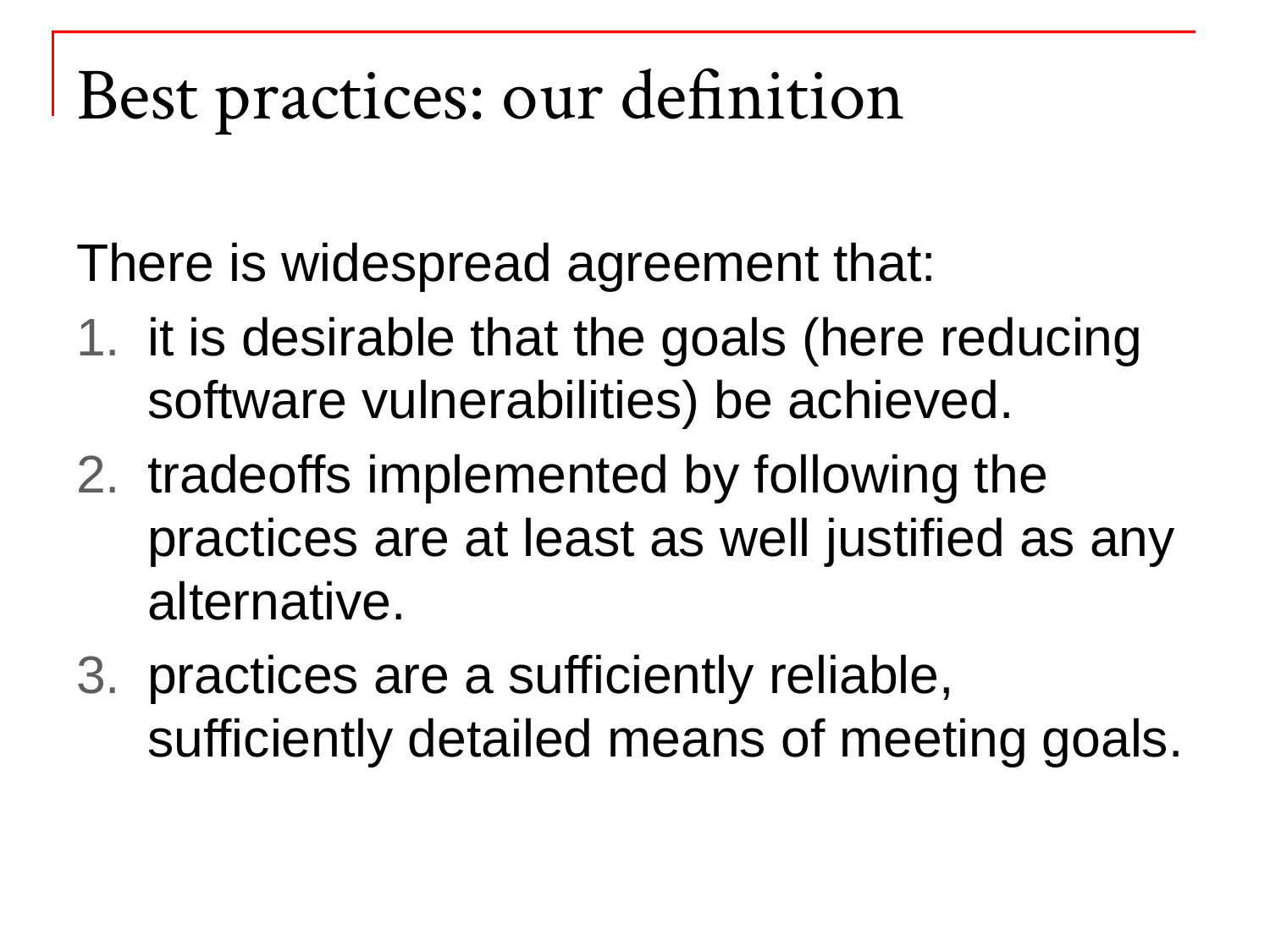

# Best practices: our definition
There is widespread agreement that:
it is desirable that the goals (here reducing software vulnerabilities) be achieved.
tradeoffs implemented by following the practices are at least as well justified as any alternative.
practices are a sufficiently reliable, sufficiently detailed means of meeting goals.